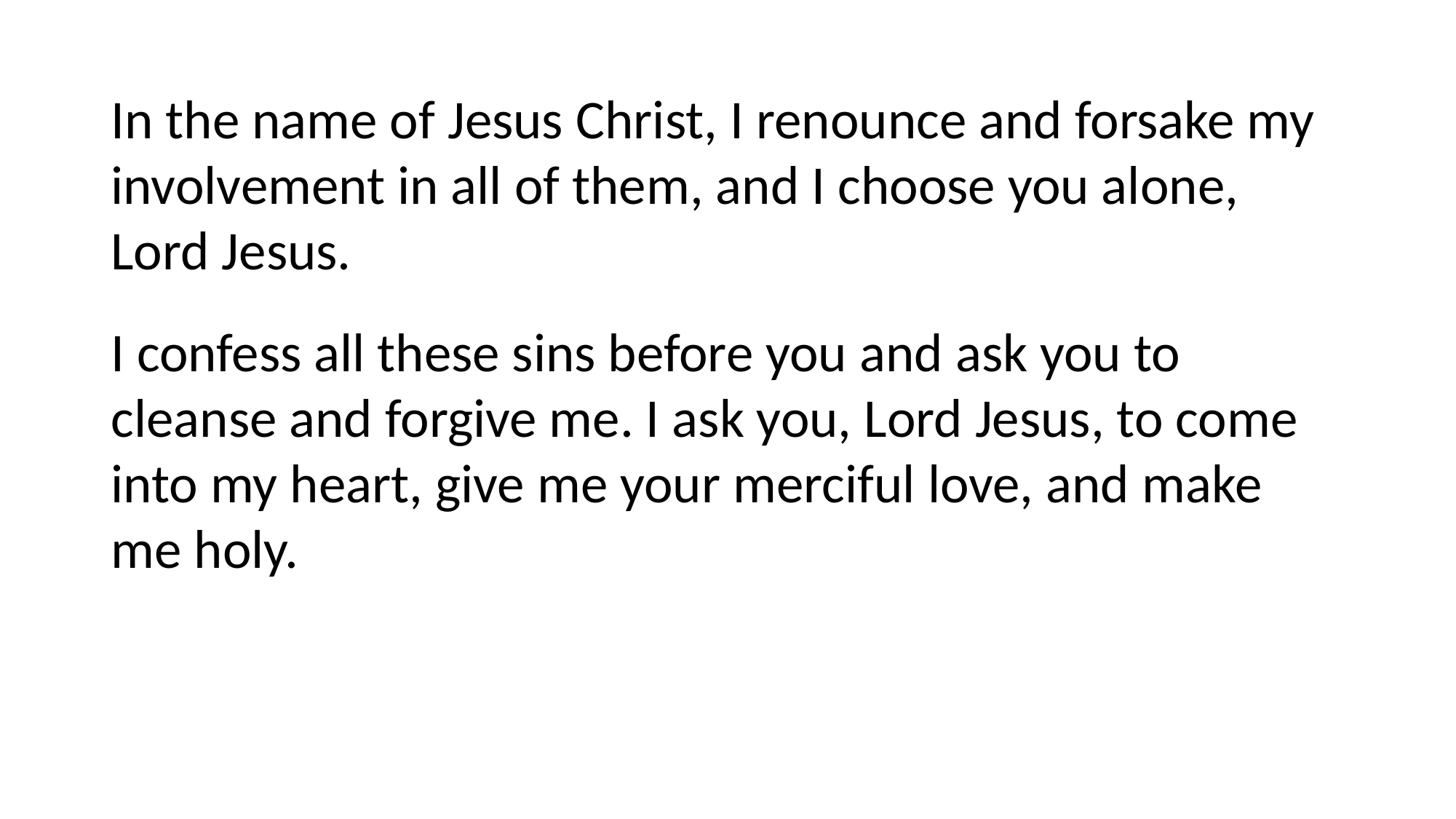

In the name of Jesus Christ, I renounce and forsake my involvement in all of them, and I choose you alone, Lord Jesus.
I confess all these sins before you and ask you to cleanse and forgive me. I ask you, Lord Jesus, to come into my heart, give me your merciful love, and make me holy.